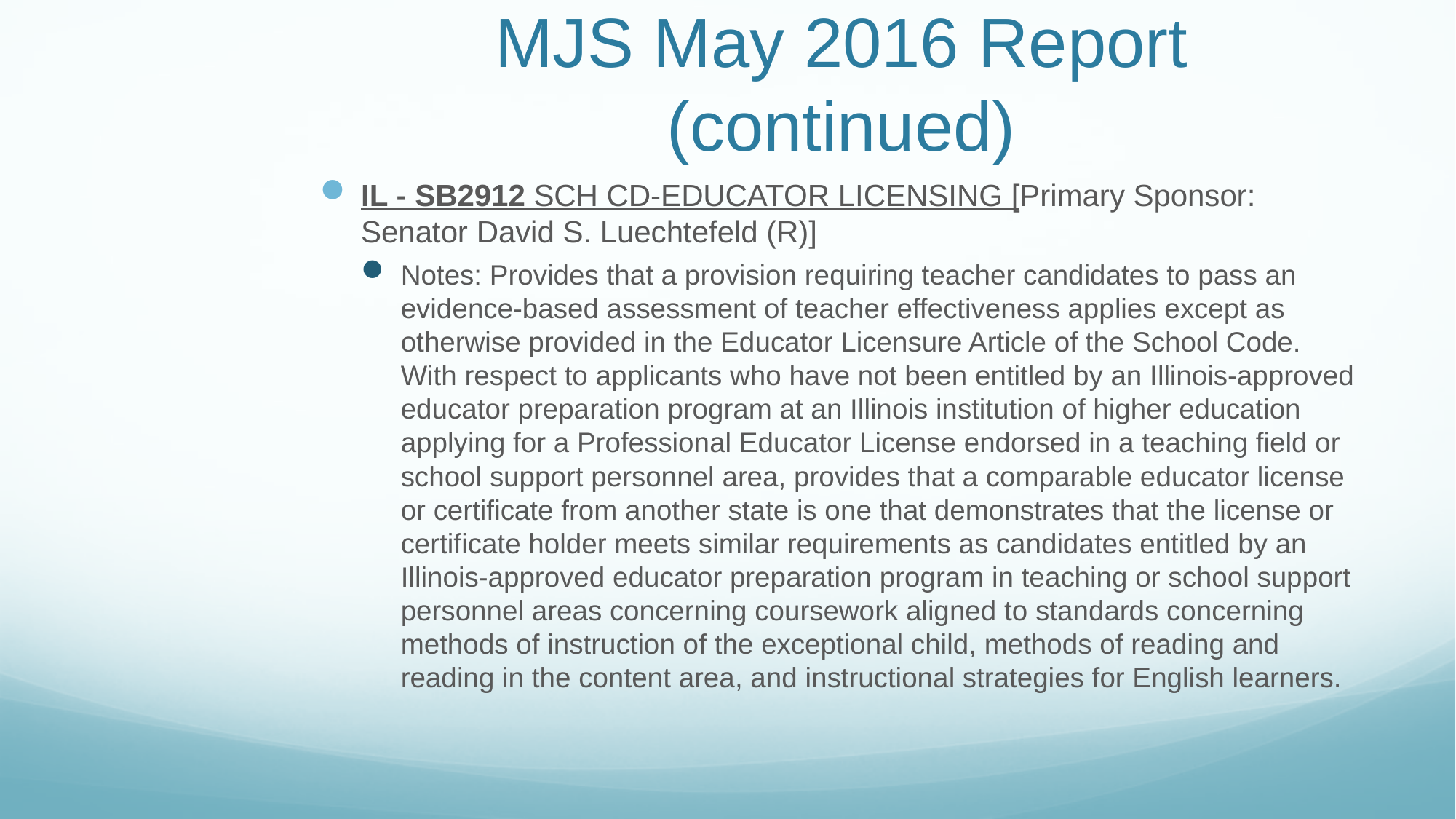

# MJS May 2016 Report (continued)
IL - SB2912 SCH CD-EDUCATOR LICENSING [Primary Sponsor: Senator David S. Luechtefeld (R)]
Notes: Provides that a provision requiring teacher candidates to pass an evidence-based assessment of teacher effectiveness applies except as otherwise provided in the Educator Licensure Article of the School Code. With respect to applicants who have not been entitled by an Illinois-approved educator preparation program at an Illinois institution of higher education applying for a Professional Educator License endorsed in a teaching field or school support personnel area, provides that a comparable educator license or certificate from another state is one that demonstrates that the license or certificate holder meets similar requirements as candidates entitled by an Illinois-approved educator preparation program in teaching or school support personnel areas concerning coursework aligned to standards concerning methods of instruction of the exceptional child, methods of reading and reading in the content area, and instructional strategies for English learners.